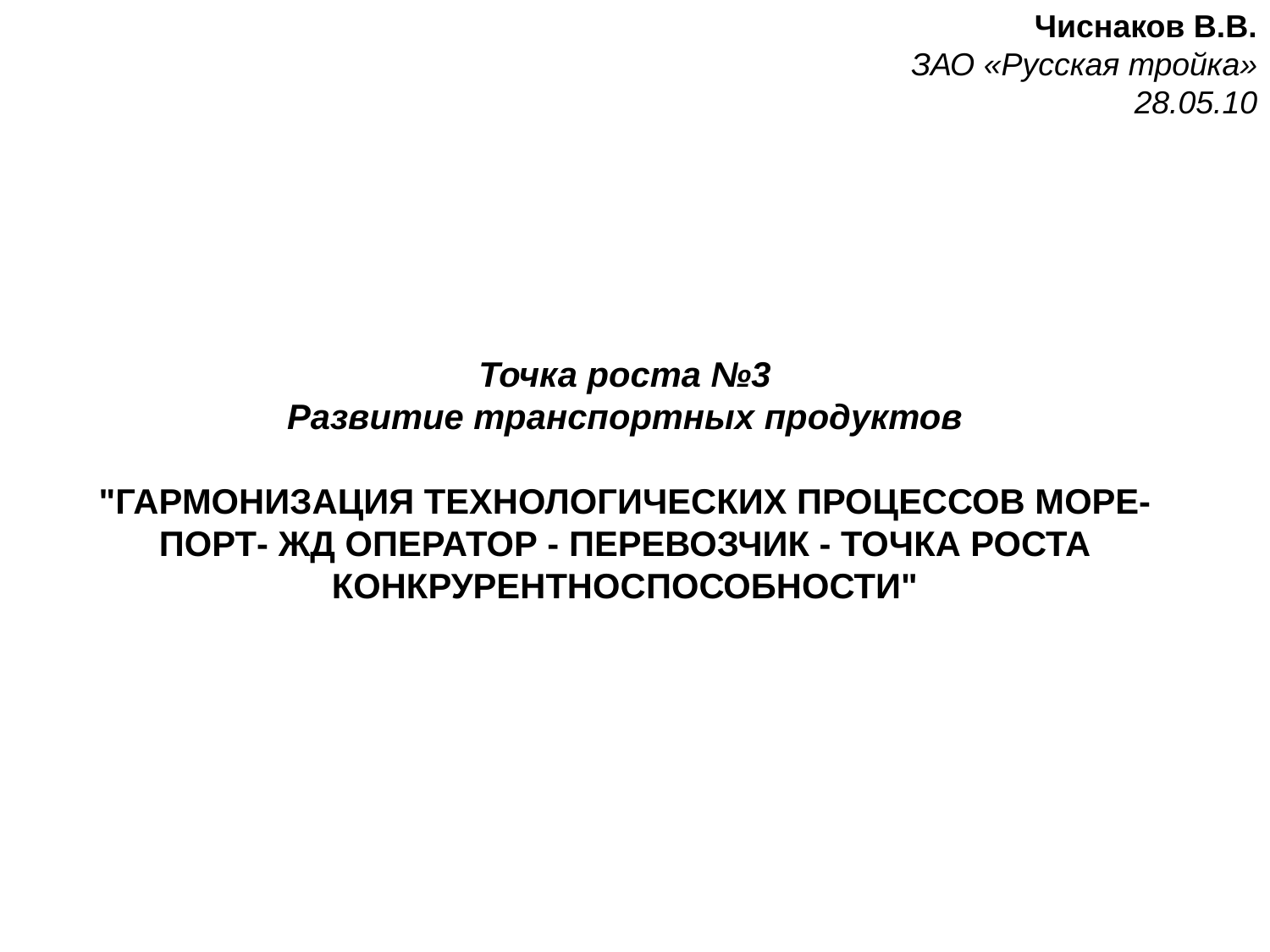

Чиснаков В.В.
ЗАО «Русская тройка»
28.05.10
Точка роста №3
Развитие транспортных продуктов

"ГАРМОНИЗАЦИЯ ТЕХНОЛОГИЧЕСКИХ ПРОЦЕССОВ МОРЕ-ПОРТ- ЖД ОПЕРАТОР - ПЕРЕВОЗЧИК - ТОЧКА РОСТА КОНКРУРЕНТНОСПОСОБНОСТИ"